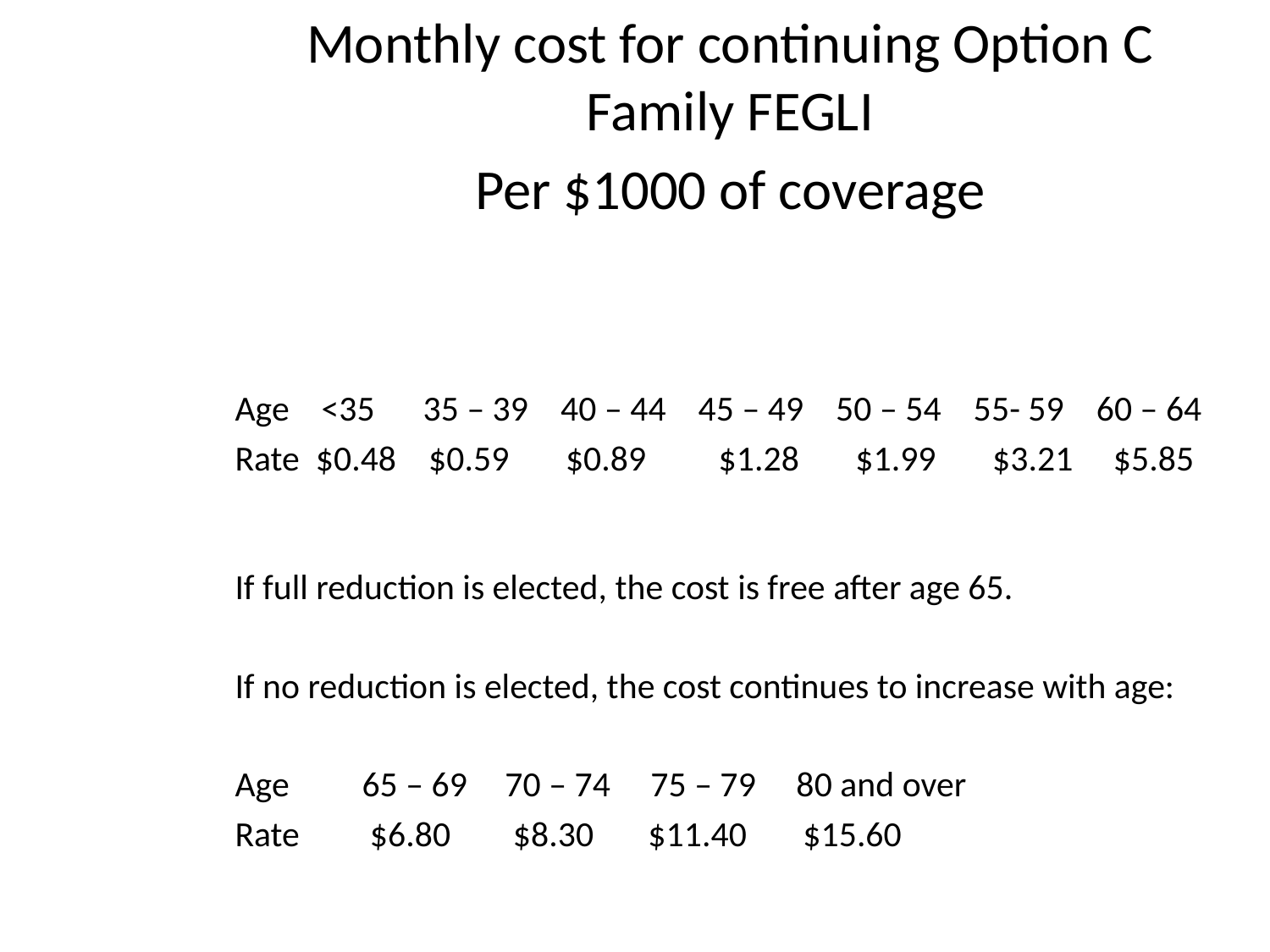

# Monthly cost for continuing Option C Family FEGLI
Per $1000 of coverage

Age    <35      35 – 39    40 – 44    45 – 49    50 – 54    55- 59    60 – 64
Rate  $0.48    $0.59       $0.89         $1.28       $1.99       $3.21     $5.85

If full reduction is elected, the cost is free after age 65.

If no reduction is elected, the cost continues to increase with age:

Age	65 – 69	  70 – 74     75 – 79     80 and over
Rate	 $6.80	   $8.30	    $11.40       $15.60